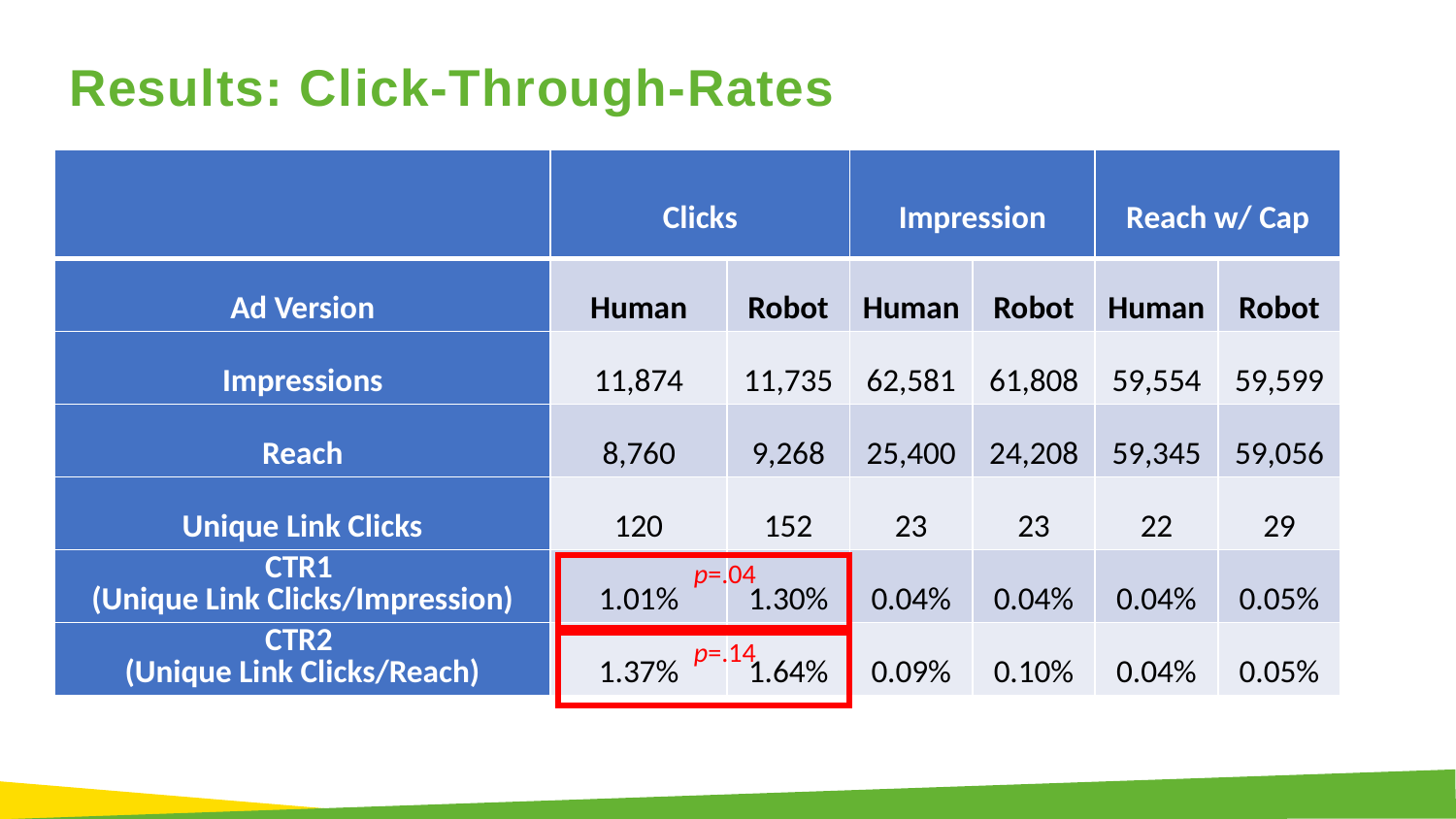

Results: Click-Through-Rates
|  | Clicks |  | Impression |  | Reach w/ Cap |  |
| --- | --- | --- | --- | --- | --- | --- |
| Ad Version | Human | Robot | Human | Robot | Human | Robot |
| Impressions | 11,874 | 11,735 | 62,581 | 61,808 | 59,554 | 59,599 |
| Reach | 8,760 | 9,268 | 25,400 | 24,208 | 59,345 | 59,056 |
| Unique Link Clicks | 120 | 152 | 23 | 23 | 22 | 29 |
| CTR1 (Unique Link Clicks/Impression) | 1.01% | 1.30% | 0.04% | 0.04% | 0.04% | 0.05% |
| CTR2 (Unique Link Clicks/Reach) | 1.37% | 1.64% | 0.09% | 0.10% | 0.04% | 0.05% |
p=.04

p=.14